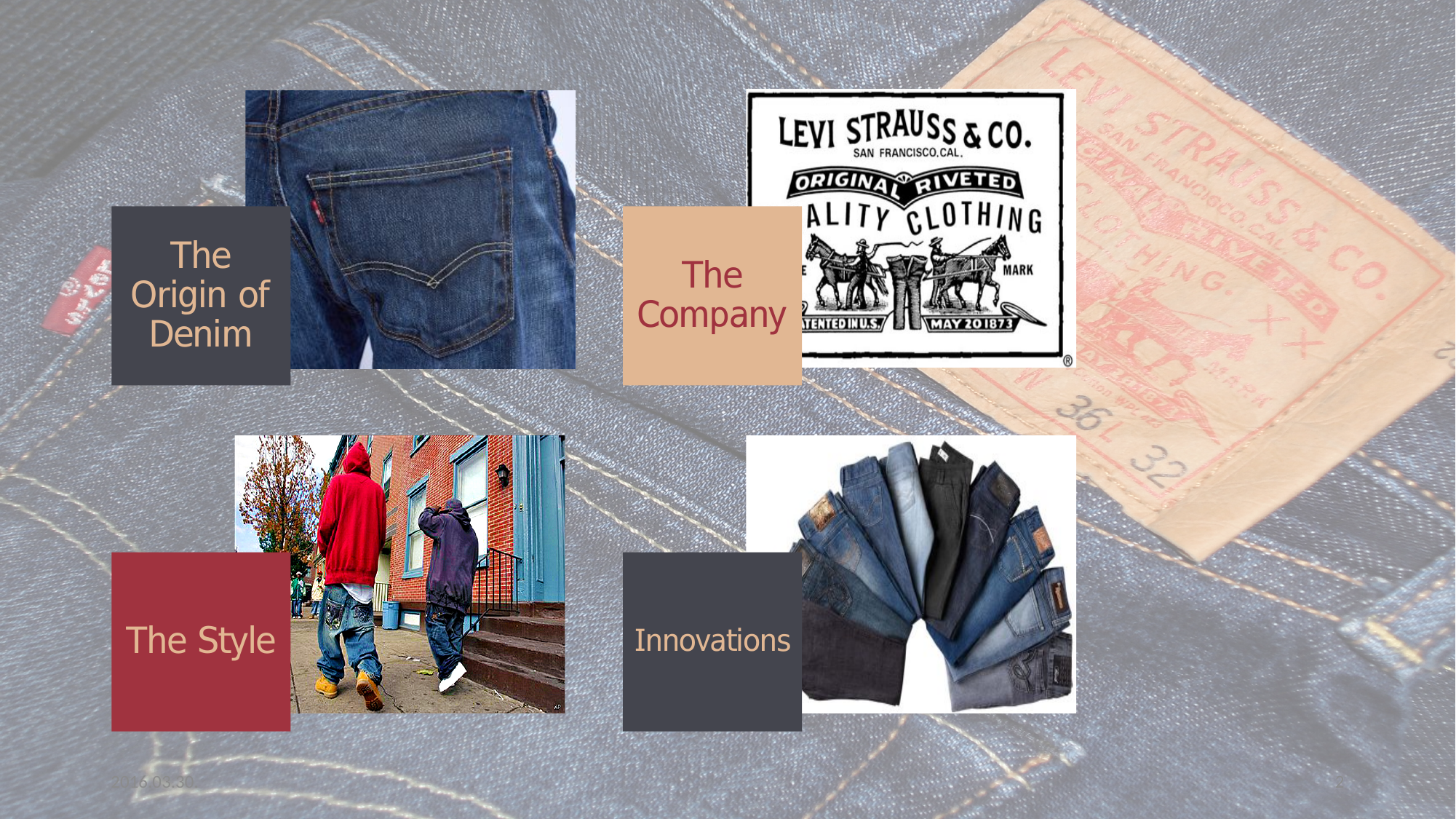

The Origin of Denim
The Company
The Style
Innovations
2016.03.30.
2